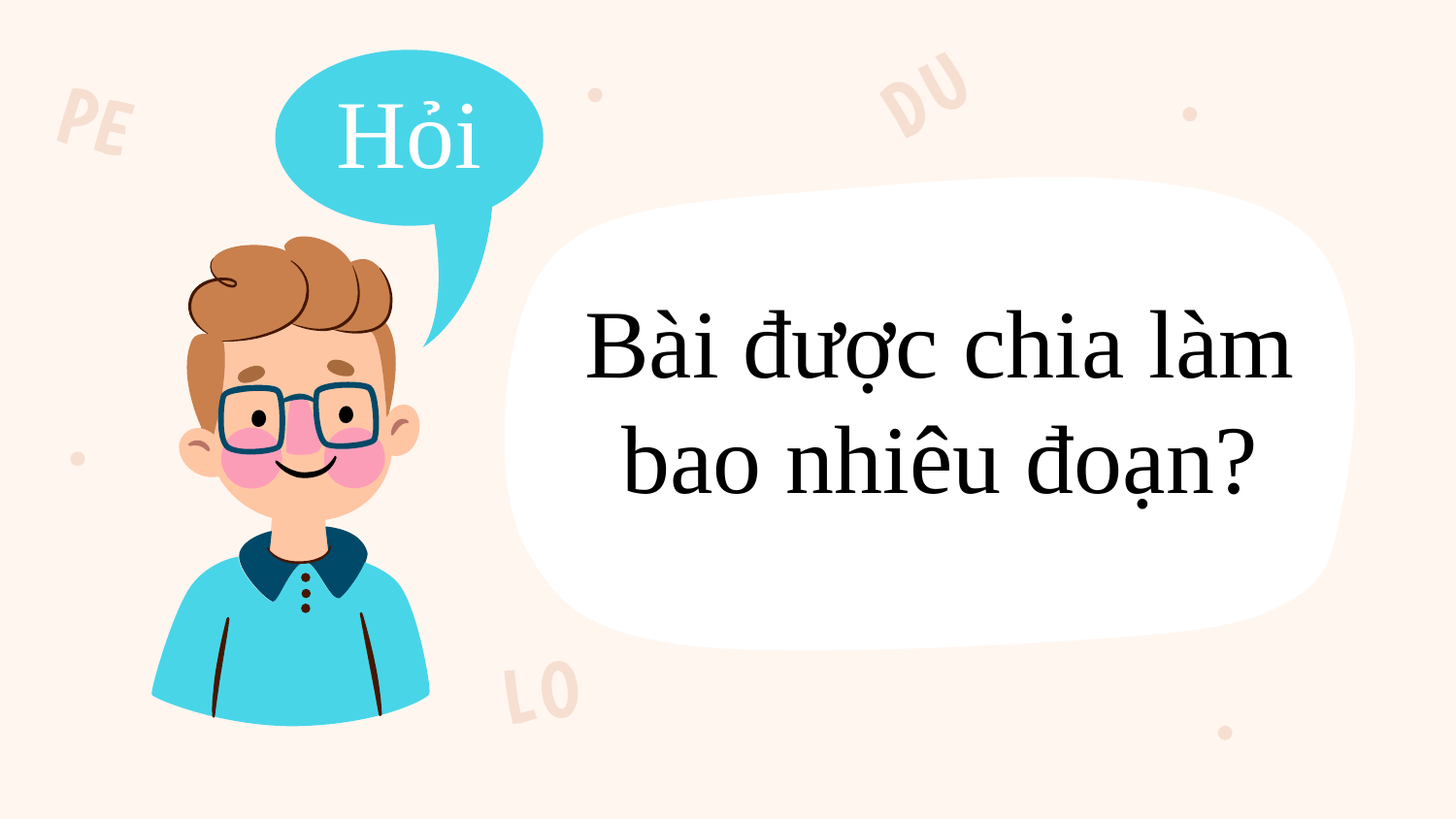

Hỏi
Bài được chia làm bao nhiêu đoạn?